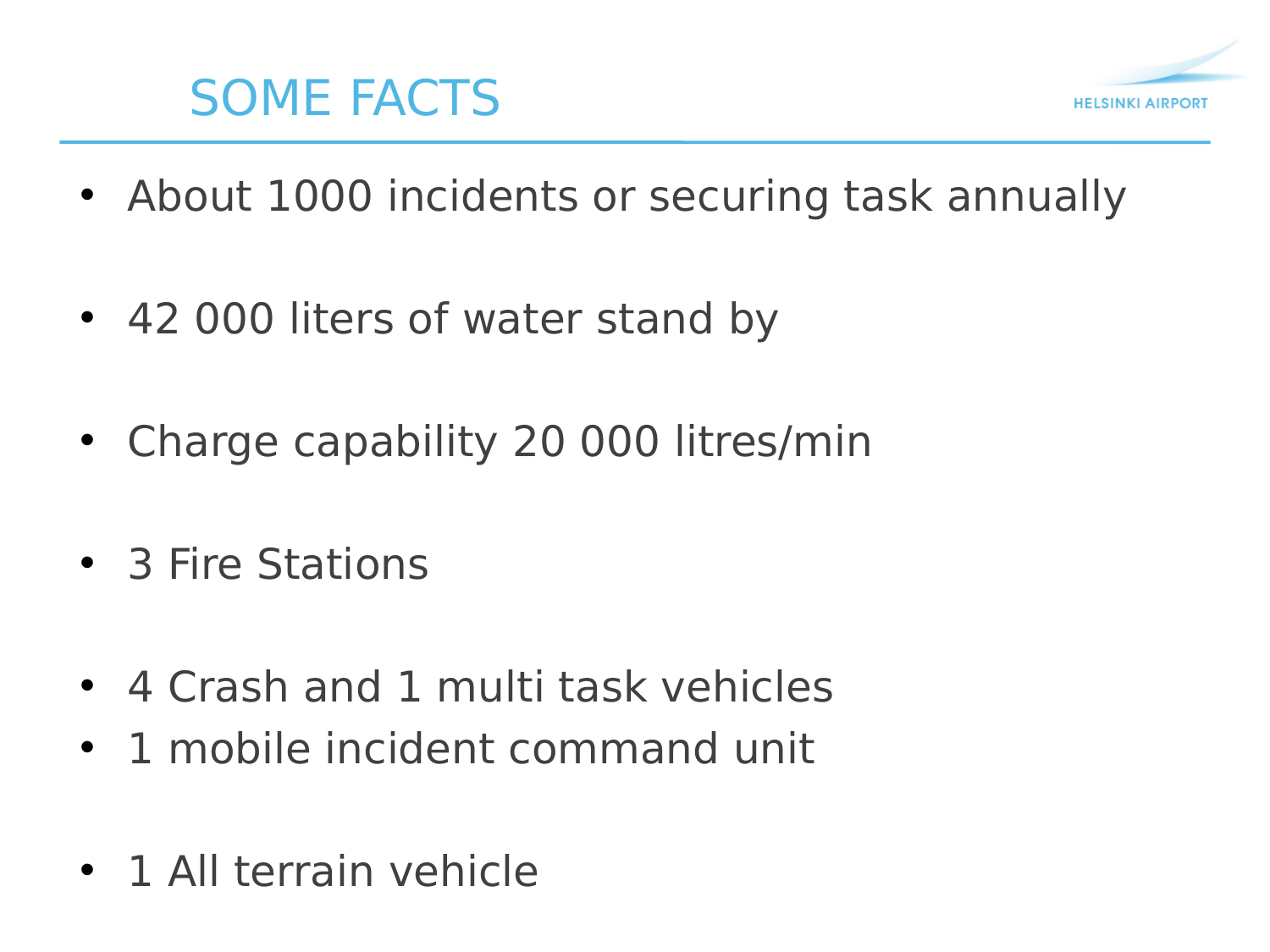

# SOME FACTS
About 1000 incidents or securing task annually

42 000 liters of water stand by

Charge capability 20 000 litres/min

3 Fire Stations

4 Crash and 1 multi task vehicles
1 mobile incident command unit

1 All terrain vehicle